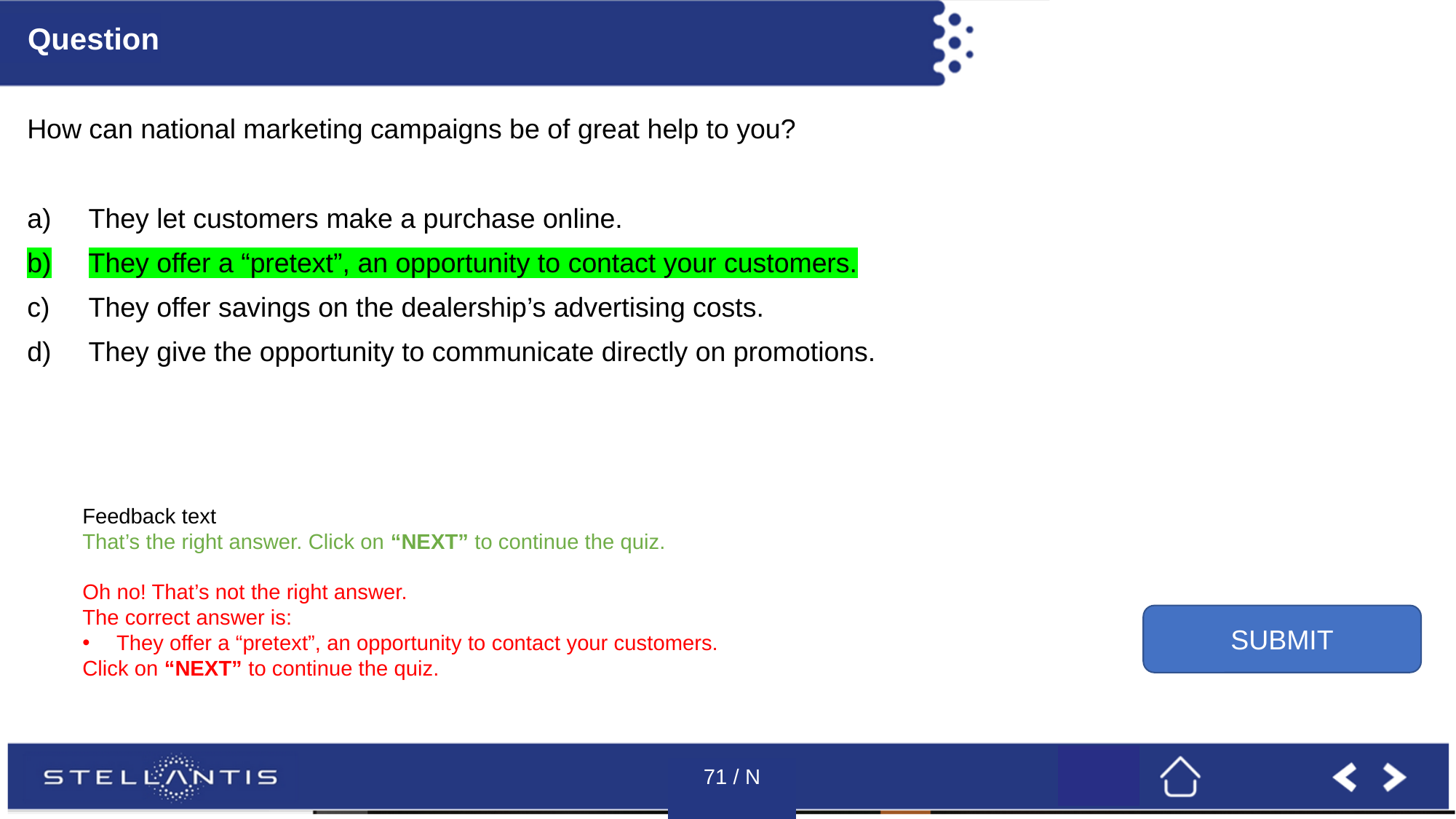

# Question
How can national marketing campaigns be of great help to you?

They let customers make a purchase online.
They offer a “pretext”, an opportunity to contact your customers.
They offer savings on the dealership’s advertising costs.
They give the opportunity to communicate directly on promotions.

Feedback text
That’s the right answer. Click on “NEXT” to continue the quiz.

Oh no! That’s not the right answer.
The correct answer is:
They offer a “pretext”, an opportunity to contact your customers.
Click on “NEXT” to continue the quiz.
SUBMIT